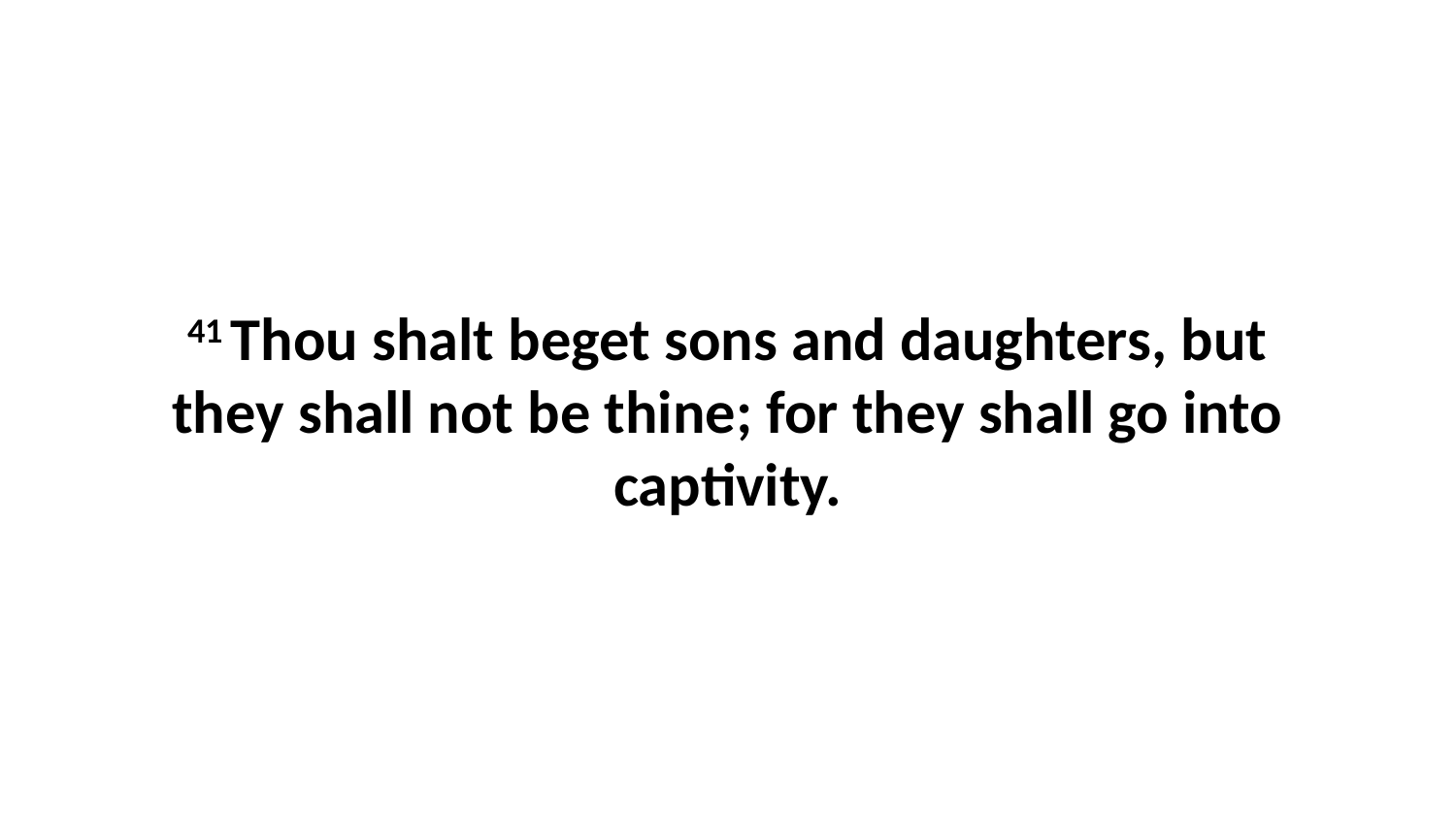

41 Thou shalt beget sons and daughters, but they shall not be thine; for they shall go into captivity.